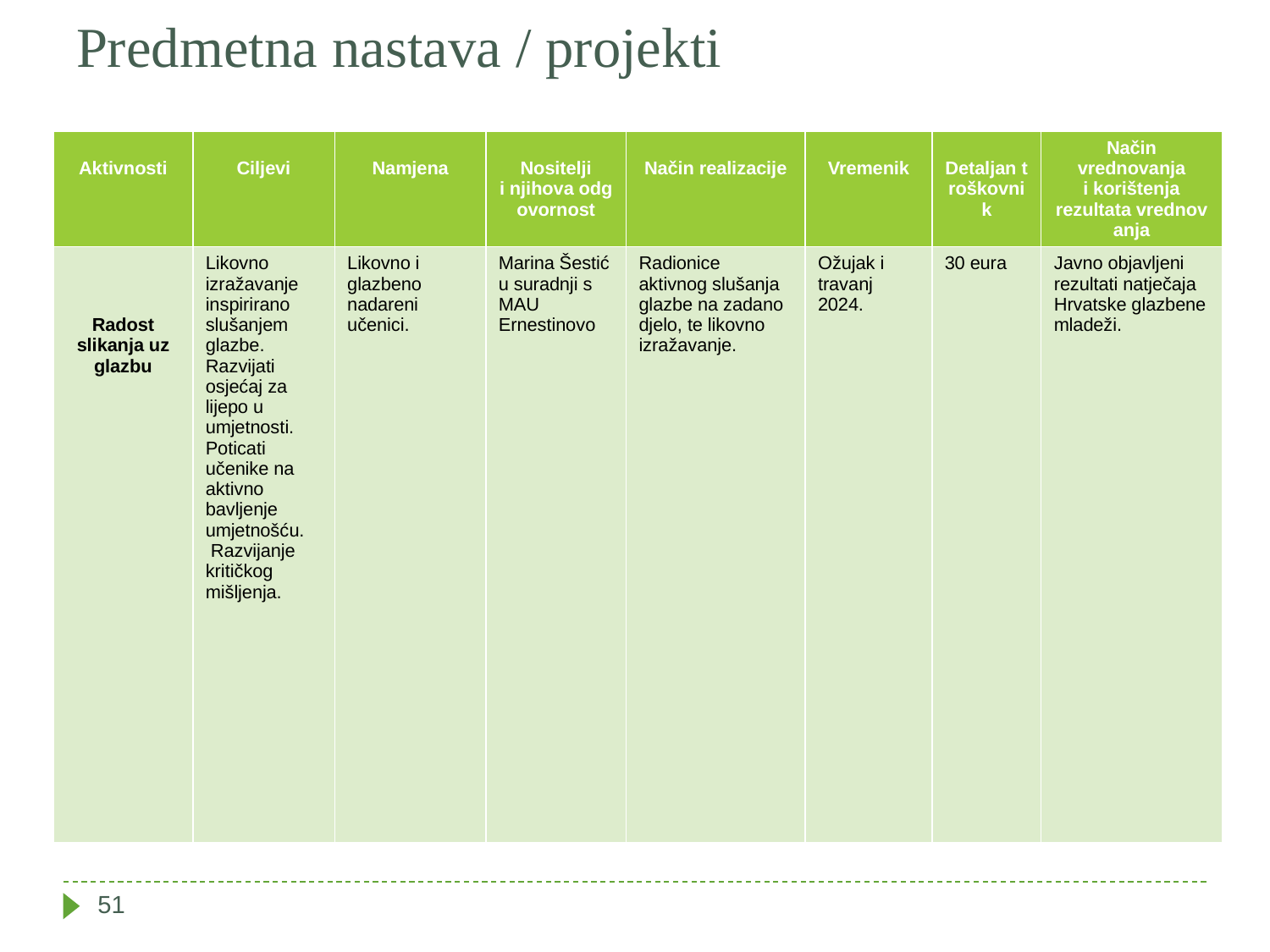

# Predmetna nastava / projekti

| ​ Aktivnosti​ | ​ Ciljevi​ | ​ Namjena​ | ​ Nositelji i njihova odgovornost​ | ​ Način realizacije​ | ​ Vremenik​ | ​ Detaljan troškovnik​ | Način vrednovanja i korištenja rezultata vrednovanja​ |
| --- | --- | --- | --- | --- | --- | --- | --- |
| Radost slikanja uz glazbu | Likovno izražavanje inspirirano slušanjem glazbe. Razvijati osjećaj za lijepo u umjetnosti. Poticati učenike na aktivno bavljenje umjetnošću.   Razvijanje kritičkog mišljenja. | Likovno i glazbeno nadareni učenici. | Marina Šestić u suradnji s MAU Ernestinovo | Radionice aktivnog slušanja glazbe na zadano djelo, te likovno izražavanje. | Ožujak i travanj 2024. | 30 eura | Javno objavljeni rezultati natječaja Hrvatske glazbene mladeži. |
51